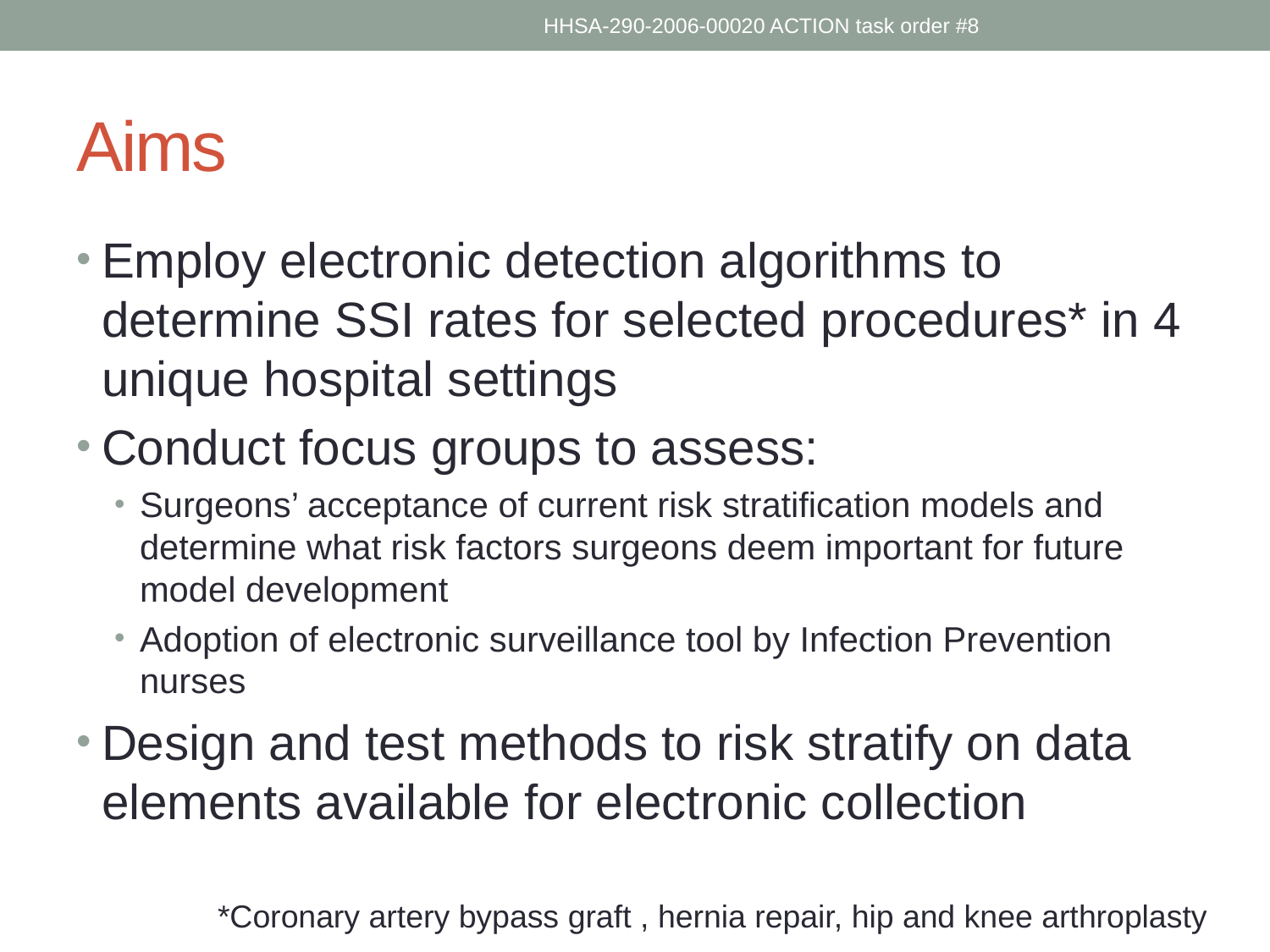

HHSA-290-2006-00020 ACTION task order #8
# Aims
Employ electronic detection algorithms to determine SSI rates for selected procedures* in 4 unique hospital settings
Conduct focus groups to assess:
Surgeons’ acceptance of current risk stratification models and determine what risk factors surgeons deem important for future model development
Adoption of electronic surveillance tool by Infection Prevention nurses
Design and test methods to risk stratify on data elements available for electronic collection
*Coronary artery bypass graft , hernia repair, hip and knee arthroplasty